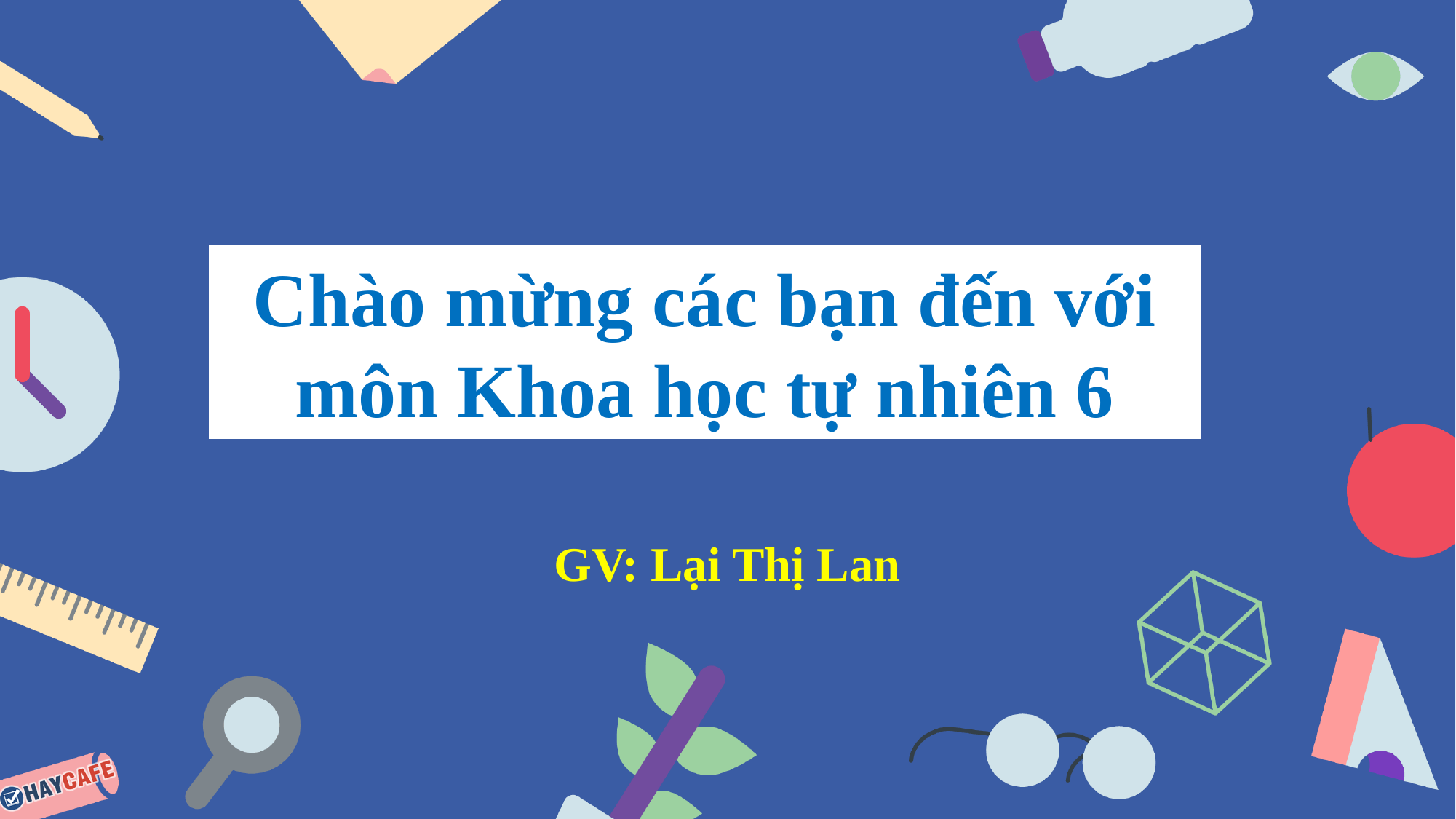

Chào mừng các bạn đến với môn Khoa học tự nhiên 6
GV: Lại Thị Lan